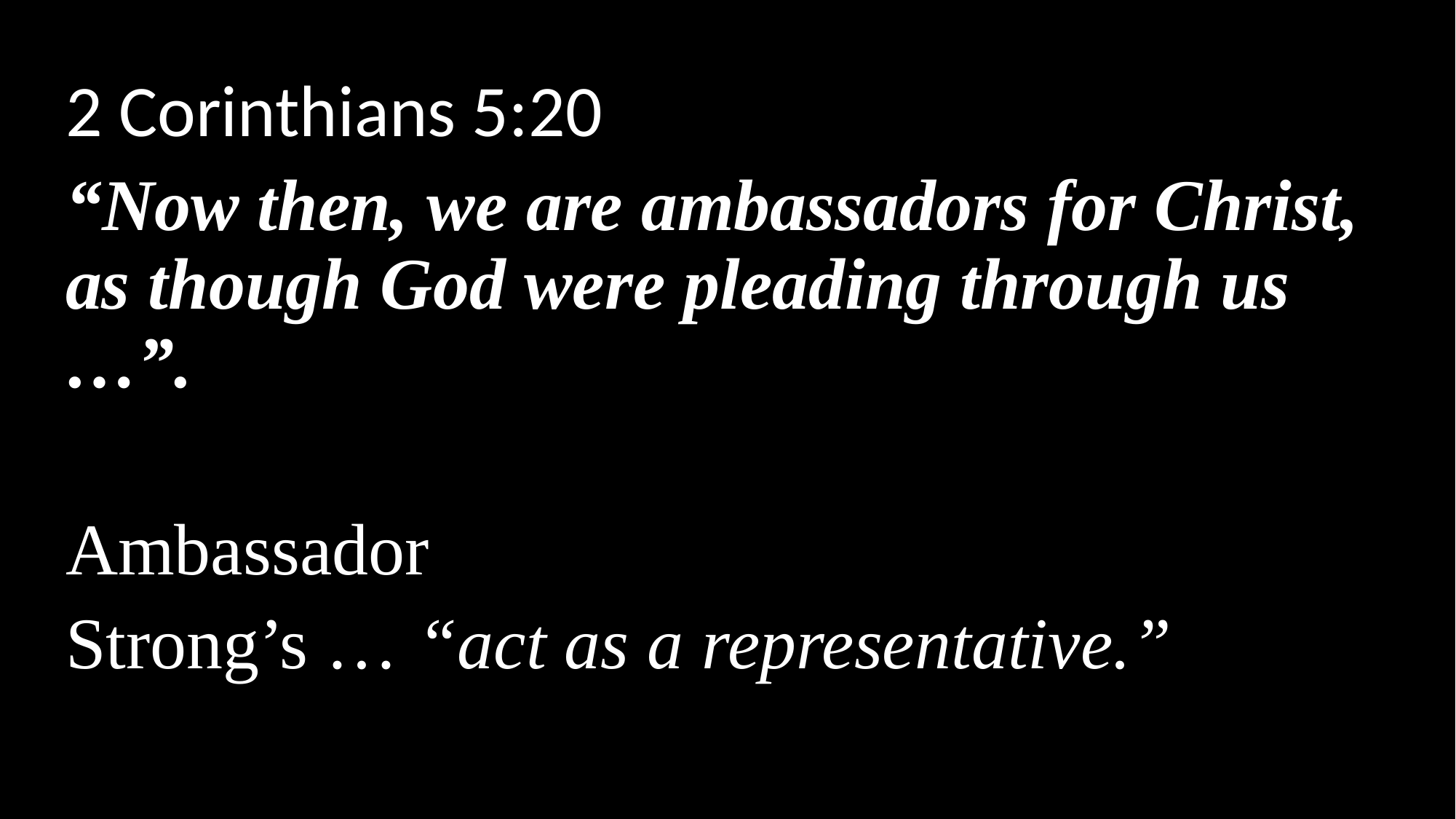

2 Corinthians 5:20
“Now then, we are ambassadors for Christ, as though God were pleading through us …”.

Ambassador
Strong’s … “act as a representative.”